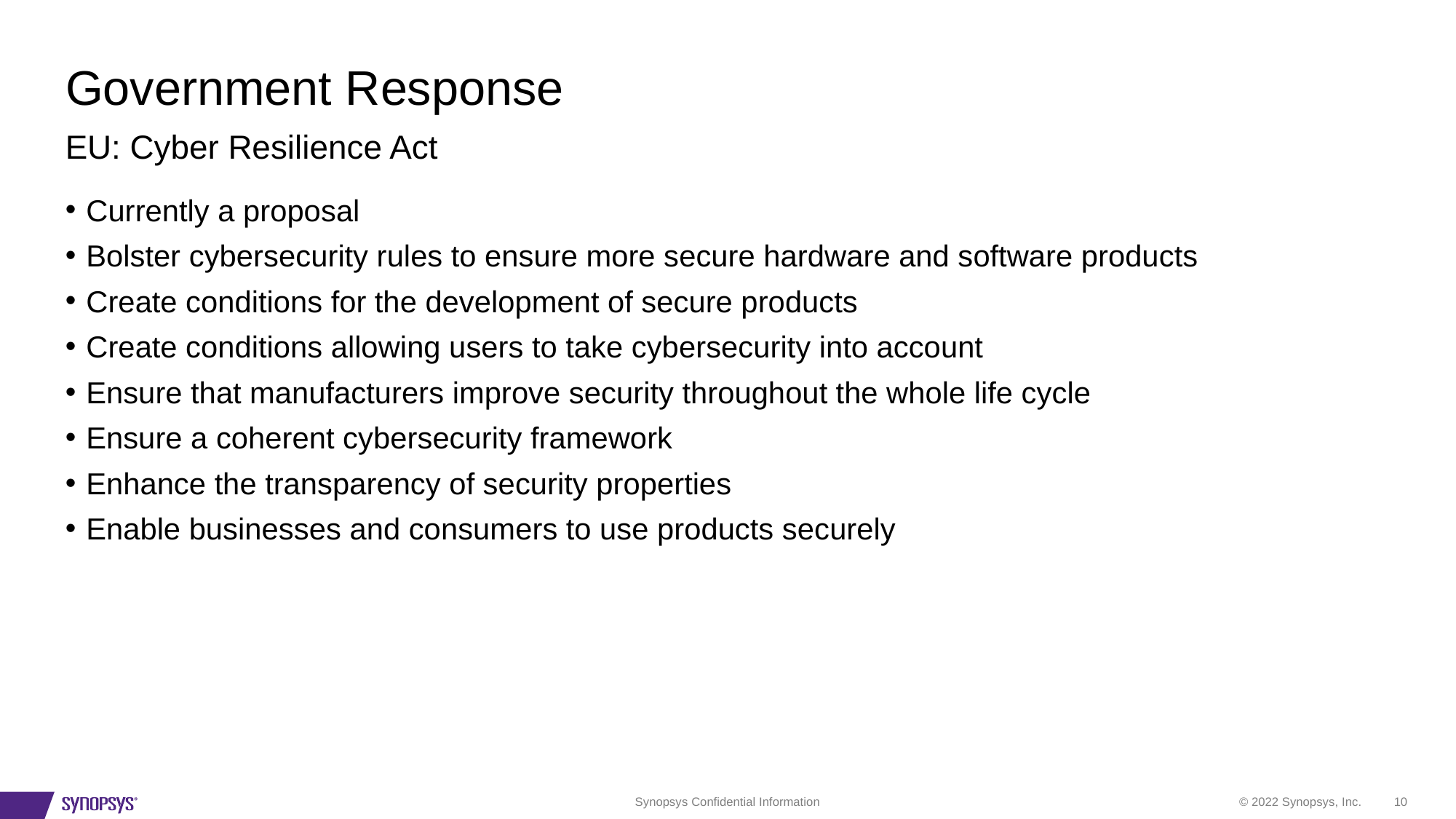

# Government Response
EU: Cyber Resilience Act
Currently a proposal
Bolster cybersecurity rules to ensure more secure hardware and software products
Create conditions for the development of secure products
Create conditions allowing users to take cybersecurity into account
Ensure that manufacturers improve security throughout the whole life cycle
Ensure a coherent cybersecurity framework
Enhance the transparency of security properties
Enable businesses and consumers to use products securely